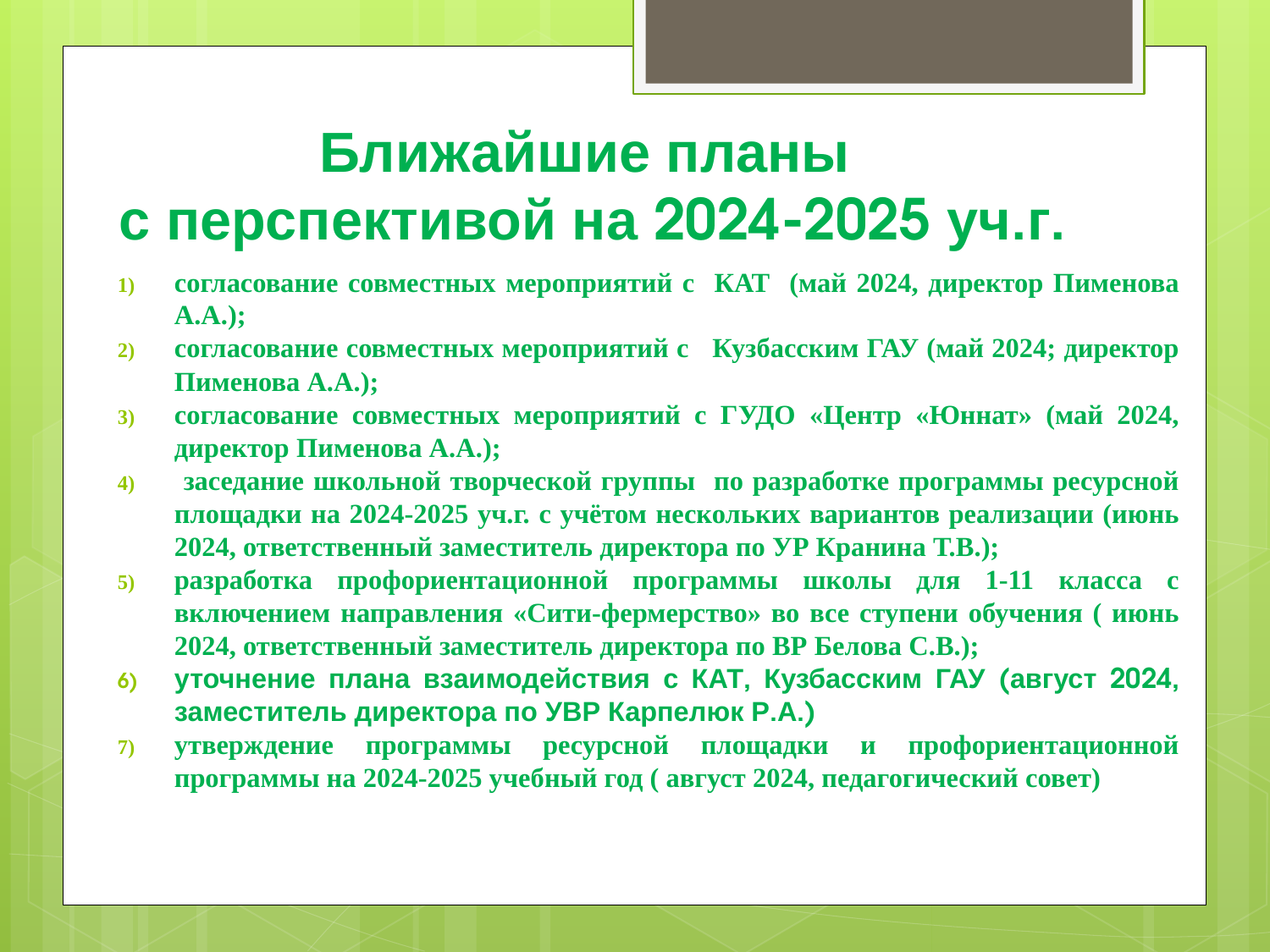

# Ближайшие планы с перспективой на 2024-2025 уч.г.
согласование совместных мероприятий с  КАТ  (май 2024, директор Пименова А.А.);
согласование совместных мероприятий с   Кузбасским ГАУ (май 2024; директор Пименова А.А.);
согласование совместных мероприятий с ГУДО «Центр «Юннат» (май 2024, директор Пименова А.А.);
 заседание школьной творческой группы  по разработке программы ресурсной площадки на 2024-2025 уч.г. с учётом нескольких вариантов реализации (июнь 2024, ответственный заместитель директора по УР Кранина Т.В.);
разработка профориентационной программы школы для 1-11 класса с включением направления «Сити-фермерство» во все ступени обучения ( июнь 2024, ответственный заместитель директора по ВР Белова С.В.);
уточнение плана взаимодействия с КАТ, Кузбасским ГАУ (август 2024, заместитель директора по УВР Карпелюк Р.А.)
утверждение программы ресурсной площадки и профориентационной программы на 2024-2025 учебный год ( август 2024, педагогический совет)